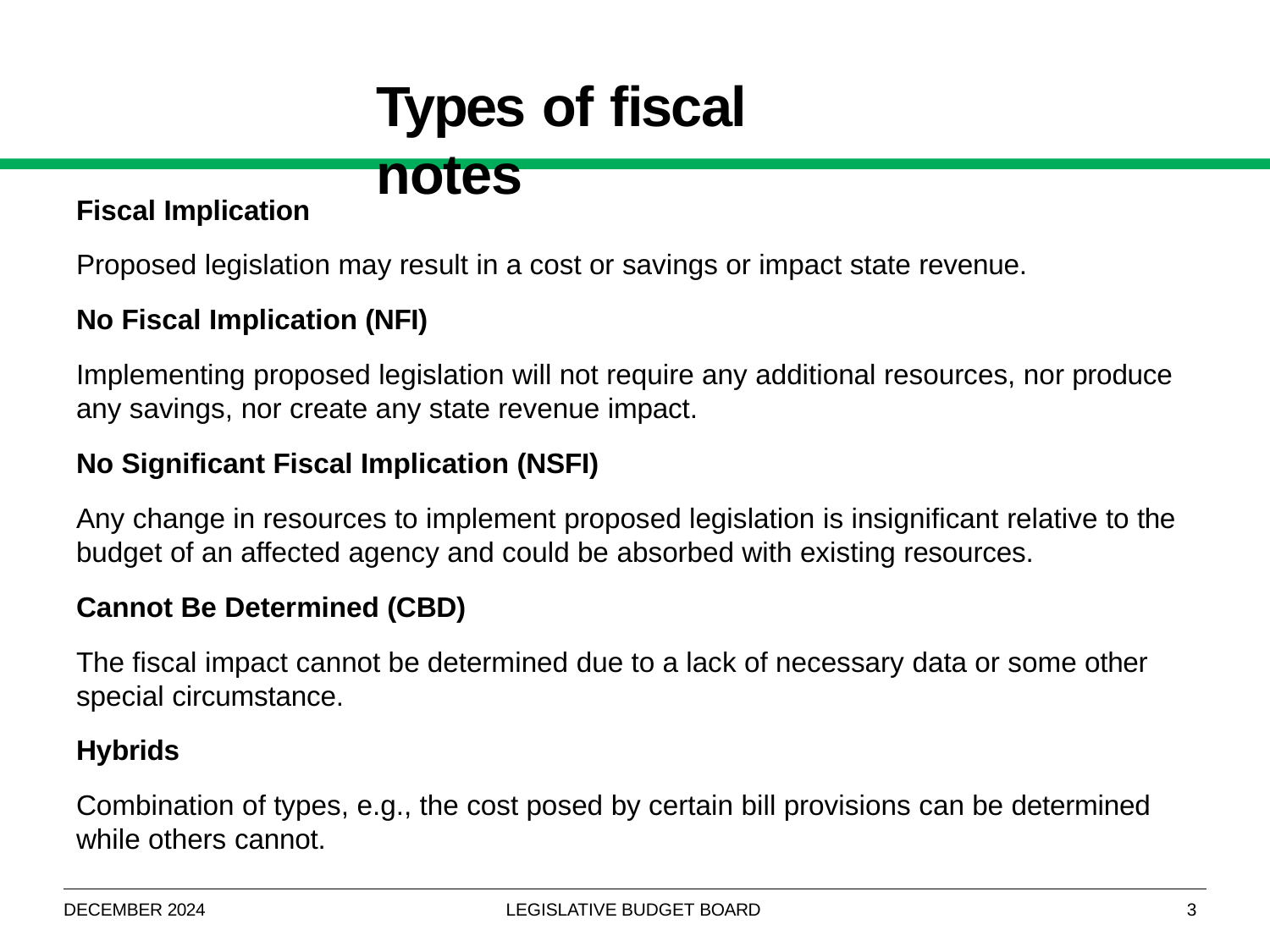

# Types of fiscal notes
Fiscal Implication
Proposed legislation may result in a cost or savings or impact state revenue.
No Fiscal Implication (NFI)
Implementing proposed legislation will not require any additional resources, nor produce any savings, nor create any state revenue impact.
No Significant Fiscal Implication (NSFI)
Any change in resources to implement proposed legislation is insignificant relative to the budget of an affected agency and could be absorbed with existing resources.
Cannot Be Determined (CBD)
The fiscal impact cannot be determined due to a lack of necessary data or some other special circumstance.
Hybrids
Combination of types, e.g., the cost posed by certain bill provisions can be determined while others cannot.
DECEMBER 2024
LEGISLATIVE BUDGET BOARD
3